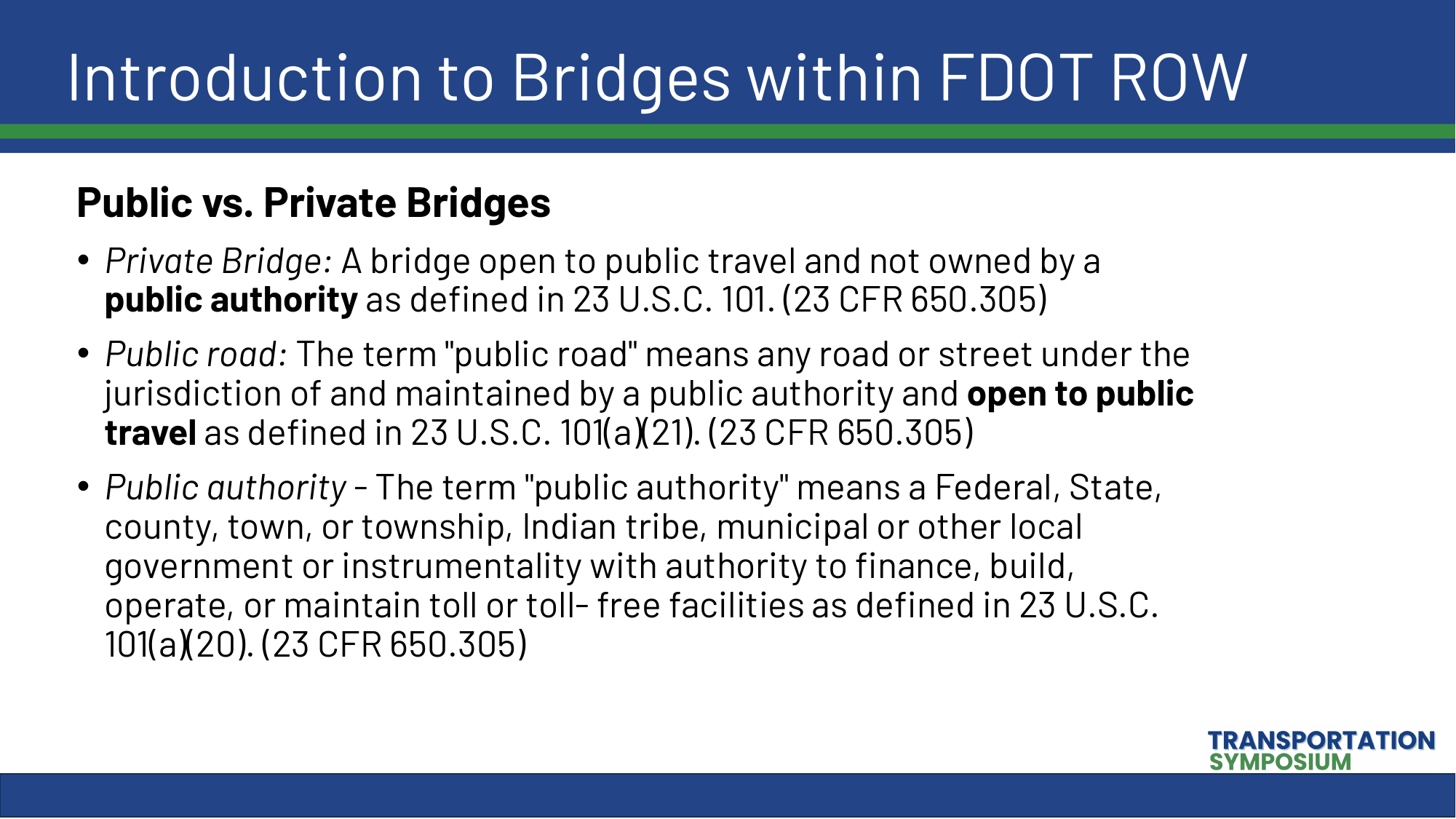

# Introduction to Bridges within FDOT ROW

Public vs. Private Bridges
Private Bridge: A bridge open to public travel and not owned by a public authority as defined in 23 U.S.C. 101. (23 CFR 650.305)
Public road: The term "public road" means any road or street under the jurisdiction of and maintained by a public authority and open to public travel as defined in 23 U.S.C. 101(a)(21). (23 CFR 650.305)
Public authority - The term "public authority" means a Federal, State, county, town, or township, Indian tribe, municipal or other local government or instrumentality with authority to finance, build, operate, or maintain toll or toll- free facilities as defined in 23 U.S.C. 101(a)(20). (23 CFR 650.305)